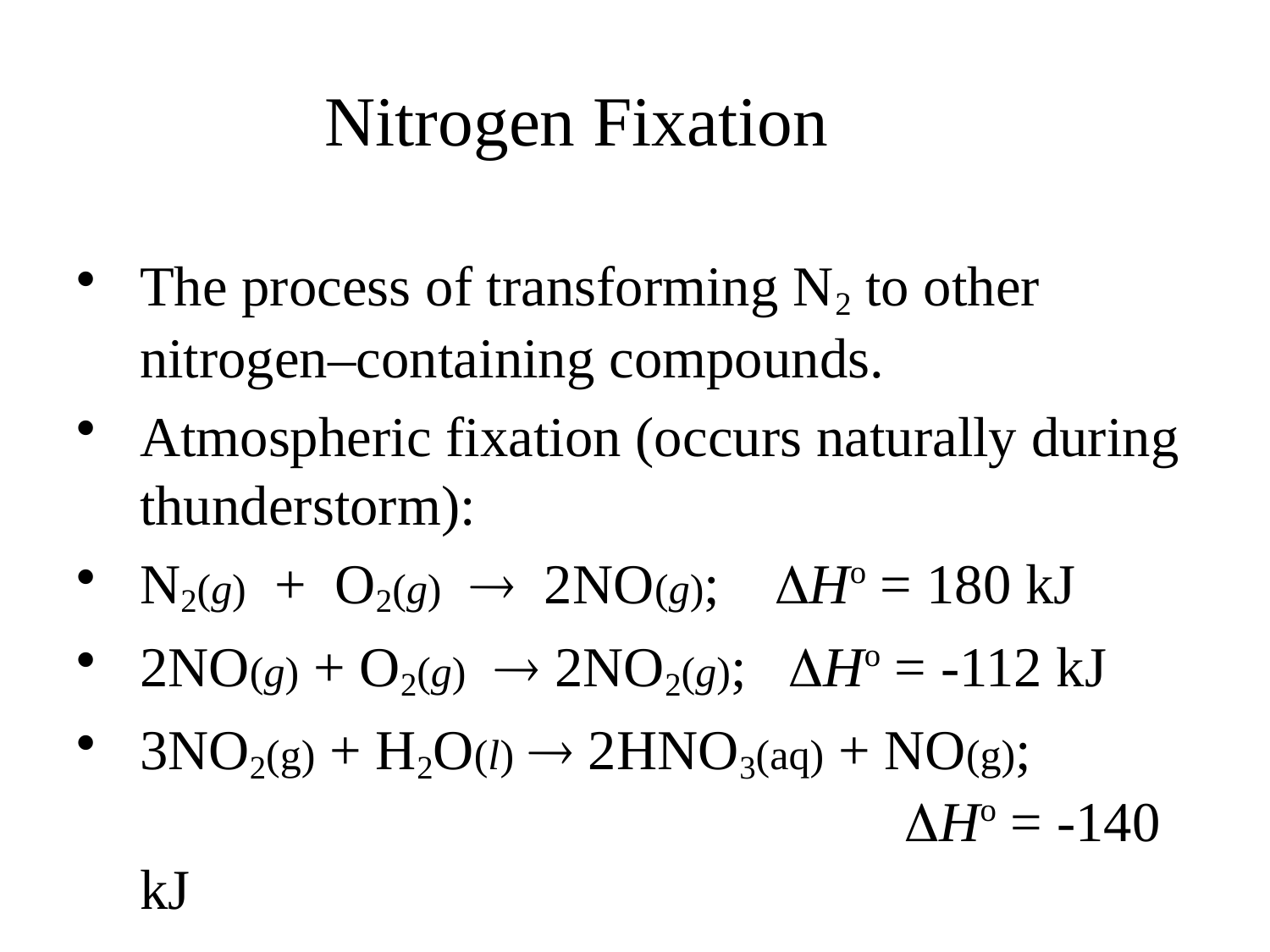

# Nitrogen Fixation
The process of transforming N2 to other nitrogen–containing compounds.
Atmospheric fixation (occurs naturally during thunderstorm):
N2(g)  +  O2(g)  →  2NO(g);	ΔHo = 180 kJ
2NO(g) + O2(g)  → 2NO2(g);	 ΔHo = -112 kJ
3NO2(g) + H2O(l) → 2HNO3(aq) + NO(g); 		                                             ΔHo = -140 kJ